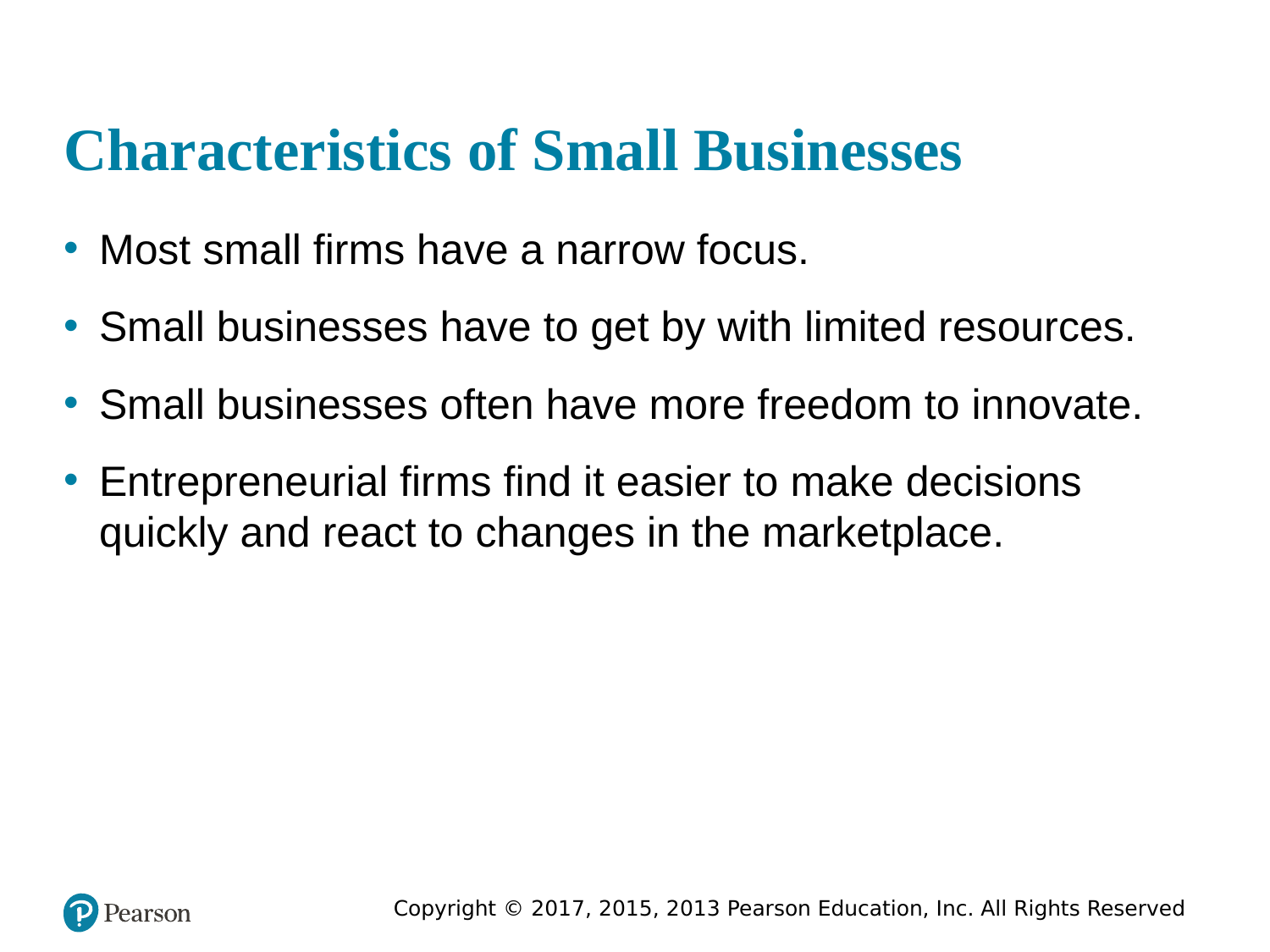

# Characteristics of Small Businesses
Most small firms have a narrow focus.
Small businesses have to get by with limited resources.
Small businesses often have more freedom to innovate.
Entrepreneurial firms find it easier to make decisions quickly and react to changes in the marketplace.